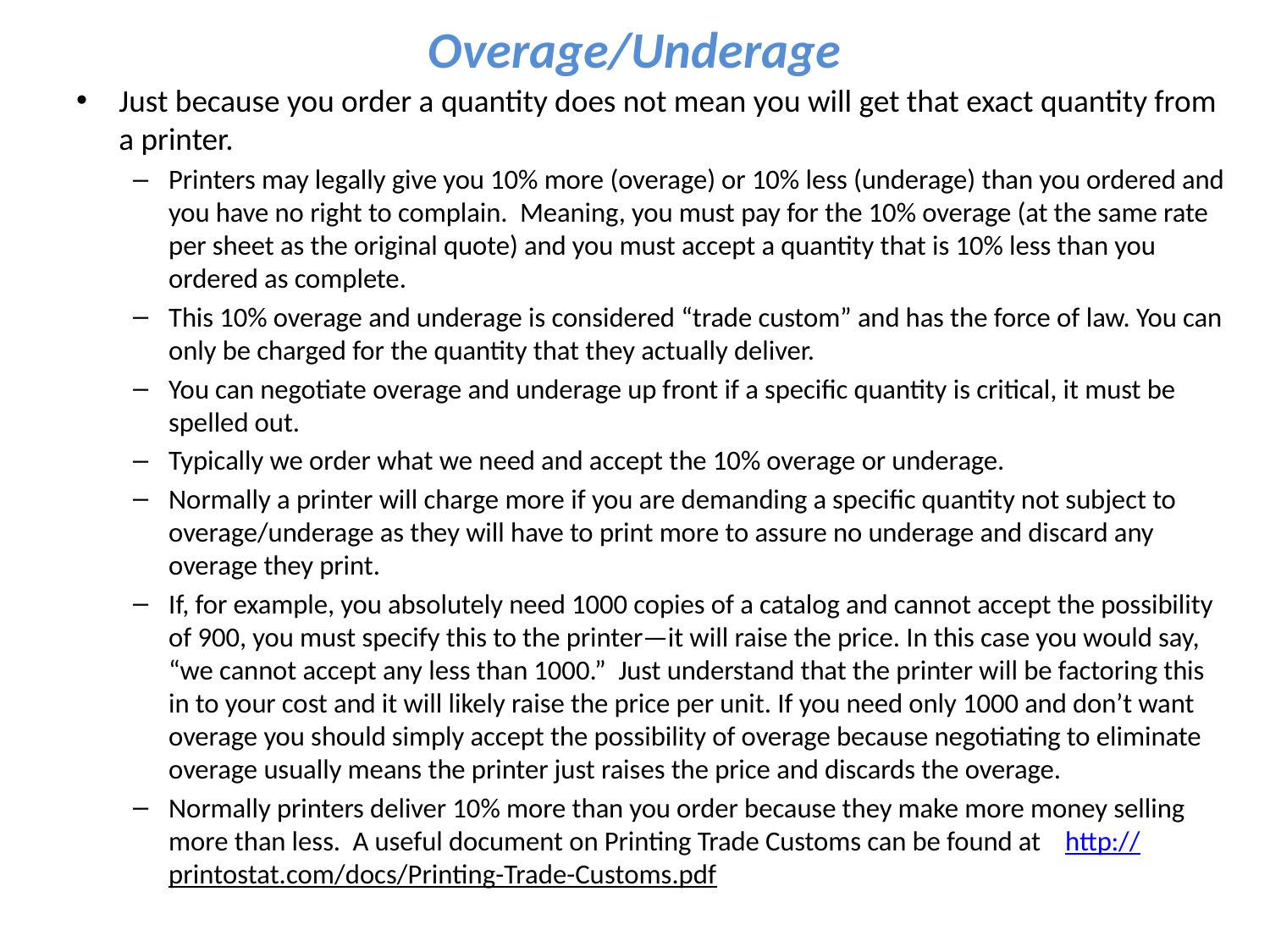

# Overage/Underage
Just because you order a quantity does not mean you will get that exact quantity from a printer.
Printers may legally give you 10% more (overage) or 10% less (underage) than you ordered and you have no right to complain.  Meaning, you must pay for the 10% overage (at the same rate per sheet as the original quote) and you must accept a quantity that is 10% less than you ordered as complete.
This 10% overage and underage is considered “trade custom” and has the force of law. You can only be charged for the quantity that they actually deliver.
You can negotiate overage and underage up front if a specific quantity is critical, it must be spelled out.
Typically we order what we need and accept the 10% overage or underage.
Normally a printer will charge more if you are demanding a specific quantity not subject to overage/underage as they will have to print more to assure no underage and discard any overage they print.
If, for example, you absolutely need 1000 copies of a catalog and cannot accept the possibility of 900, you must specify this to the printer—it will raise the price. In this case you would say, “we cannot accept any less than 1000.”  Just understand that the printer will be factoring this in to your cost and it will likely raise the price per unit. If you need only 1000 and don’t want overage you should simply accept the possibility of overage because negotiating to eliminate overage usually means the printer just raises the price and discards the overage.
Normally printers deliver 10% more than you order because they make more money selling more than less.  A useful document on Printing Trade Customs can be found at    http://printostat.com/docs/Printing-Trade-Customs.pdf